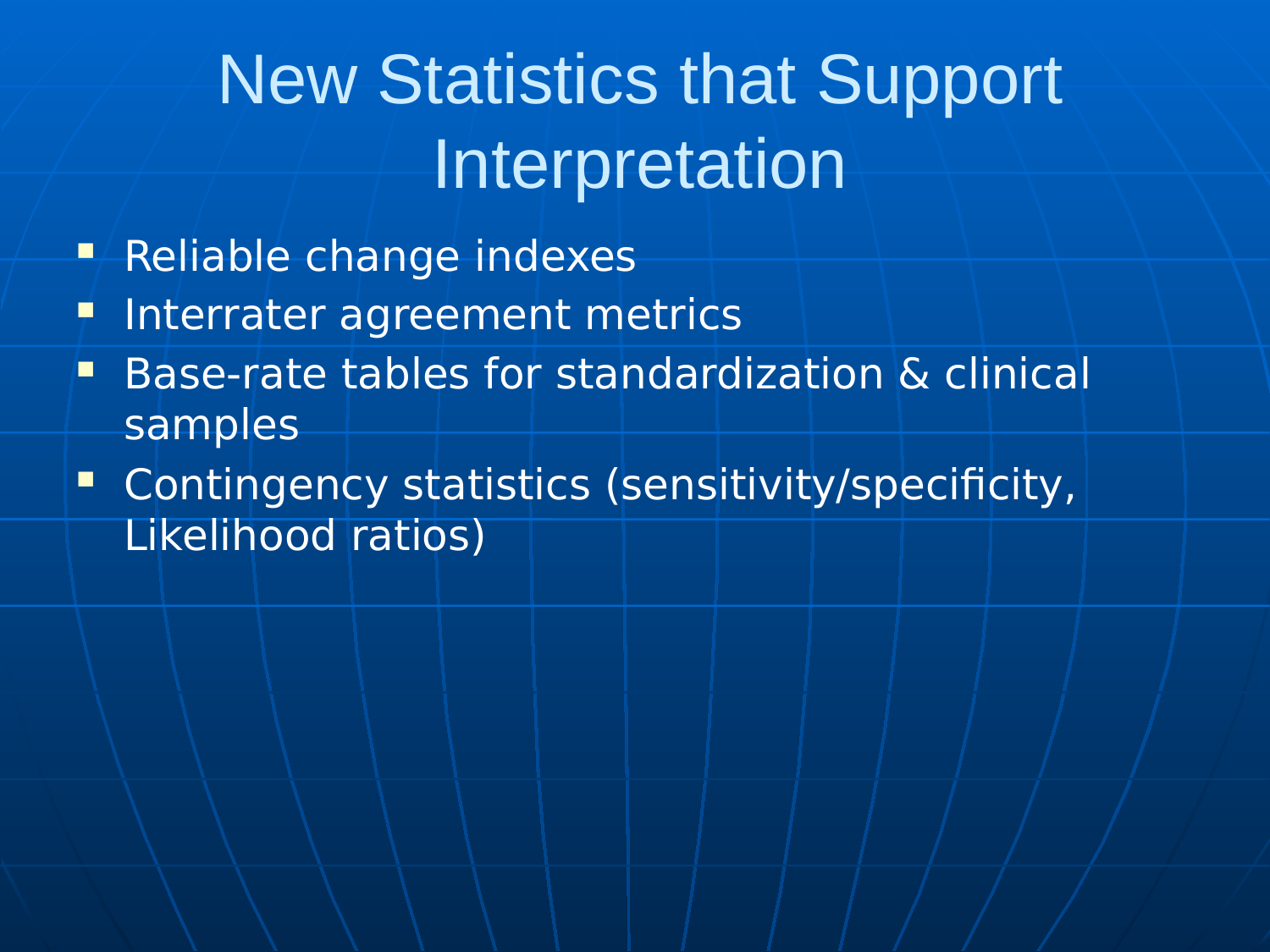

# New Statistics that Support Interpretation
Reliable change indexes
Interrater agreement metrics
Base-rate tables for standardization & clinical samples
Contingency statistics (sensitivity/specificity, Likelihood ratios)